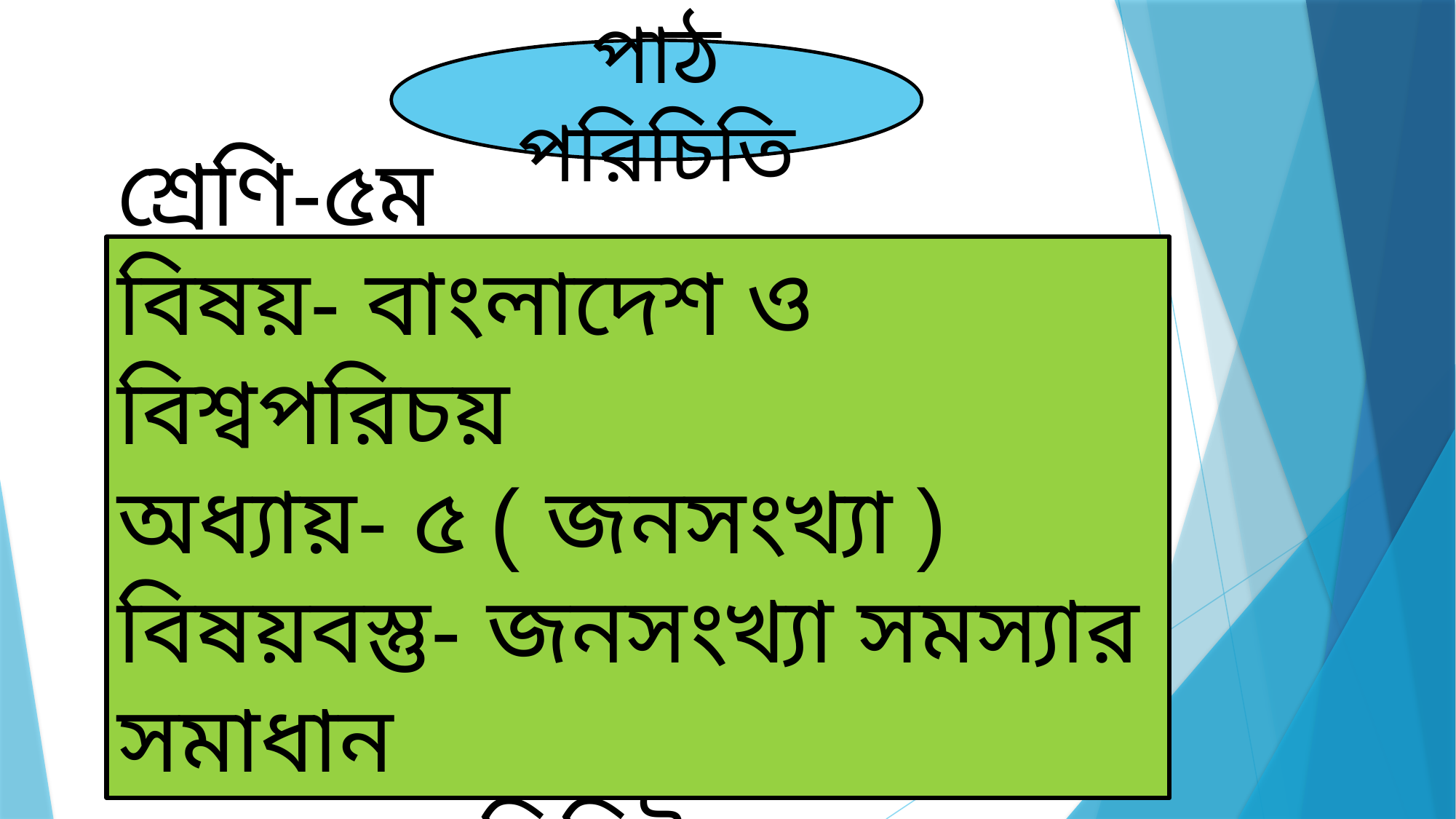

পাঠ পরিচিতি
শ্রেণি-৫ম
বিষয়- বাংলাদেশ ও বিশ্বপরিচয়
অধ্যায়- ৫ ( জনসংখ্যা )
বিষয়বস্তু- জনসংখ্যা সমস্যার সমাধান
সময়- ৩০ মিনিট